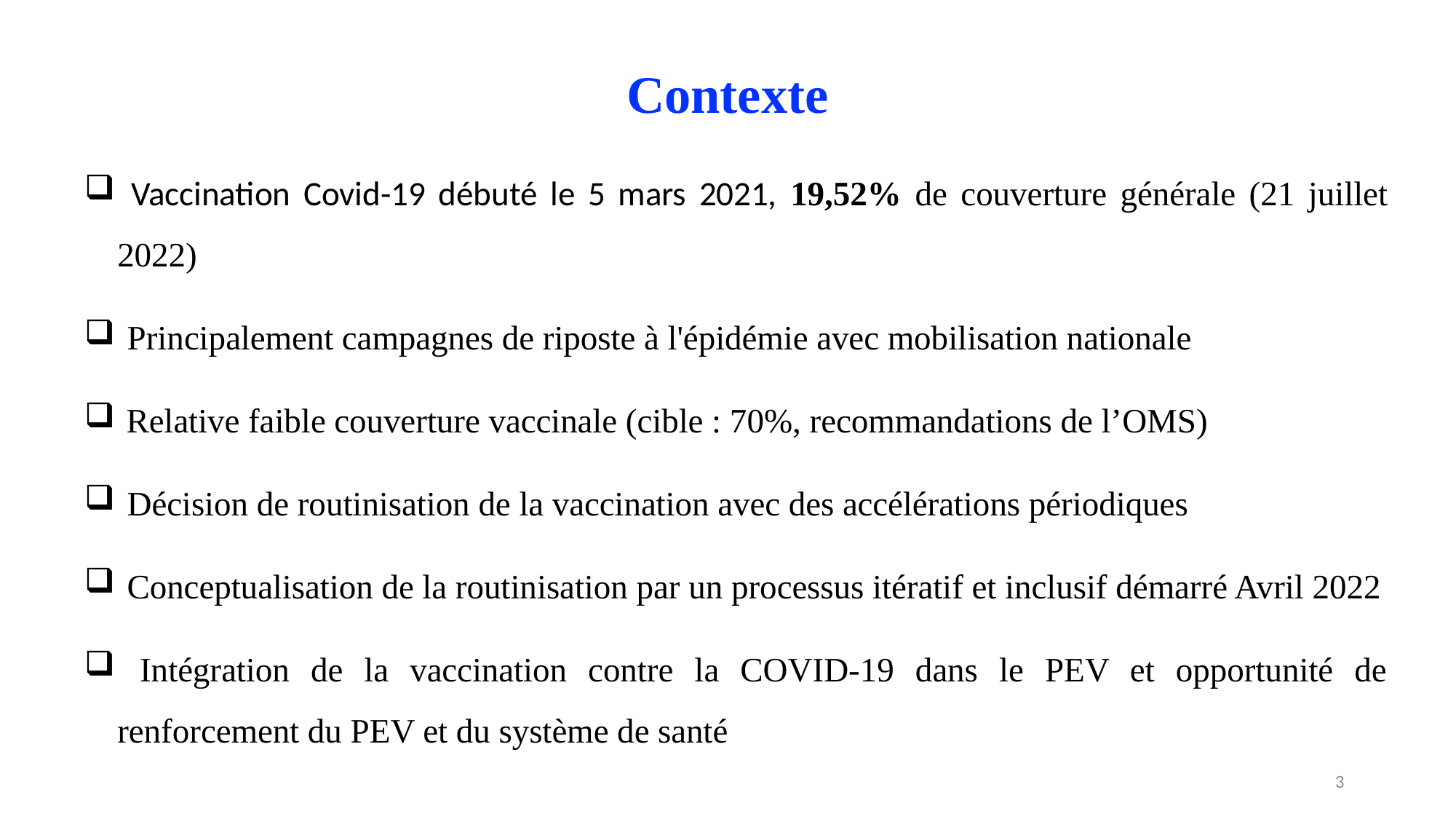

# Contexte
 Vaccination Covid-19 débuté le 5 mars 2021, 19,52% de couverture générale (21 juillet 2022)
 Principalement campagnes de riposte à l'épidémie avec mobilisation nationale
 Relative faible couverture vaccinale (cible : 70%, recommandations de l’OMS)
 Décision de routinisation de la vaccination avec des accélérations périodiques
 Conceptualisation de la routinisation par un processus itératif et inclusif démarré Avril 2022
 Intégration de la vaccination contre la COVID-19 dans le PEV et opportunité de renforcement du PEV et du système de santé

3